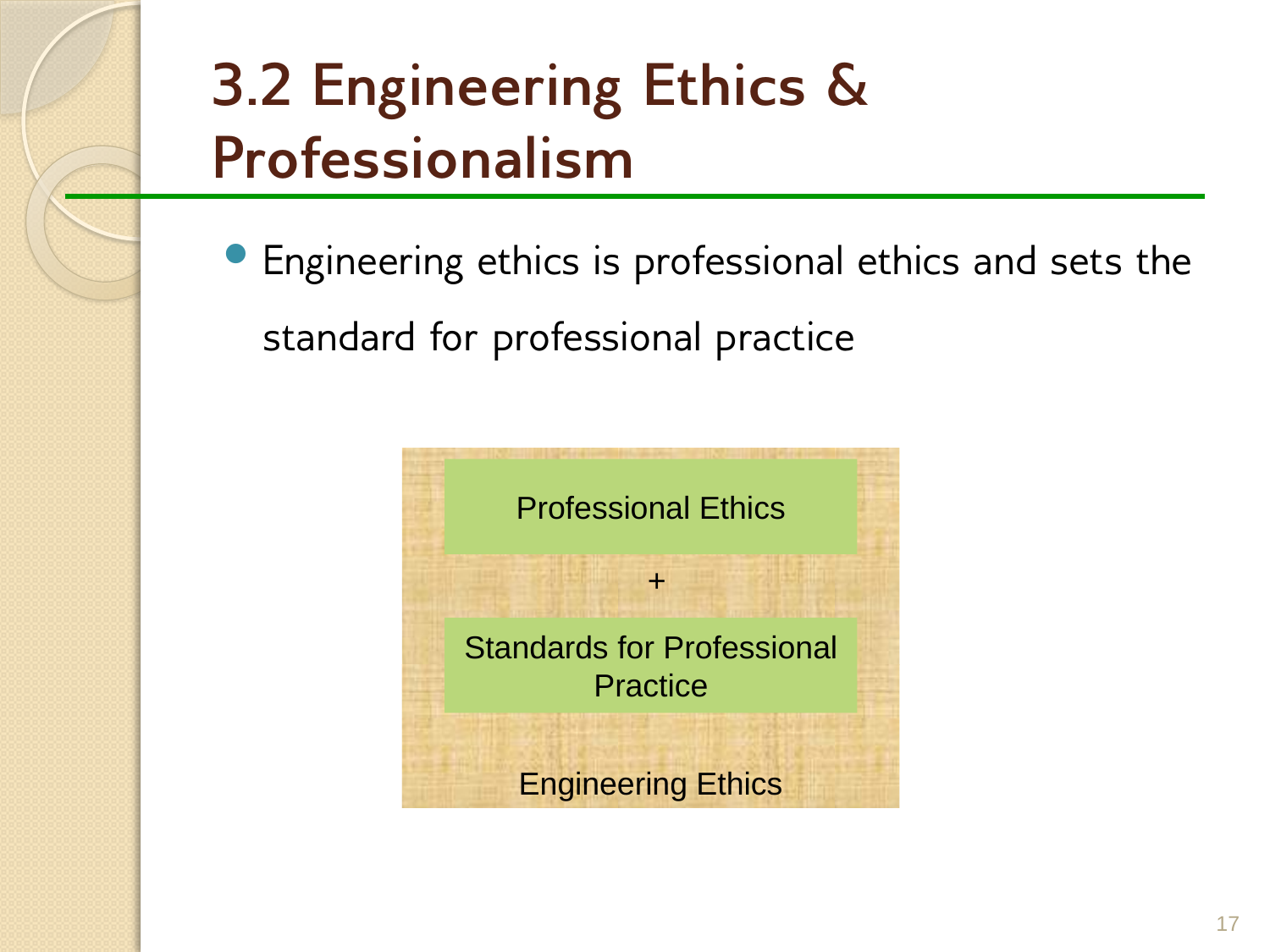

# 3.2 Engineering Ethics & Professionalism
Engineering ethics is professional ethics and sets the standard for professional practice
Engineering Ethics
Professional Ethics
+
Standards for Professional Practice
17